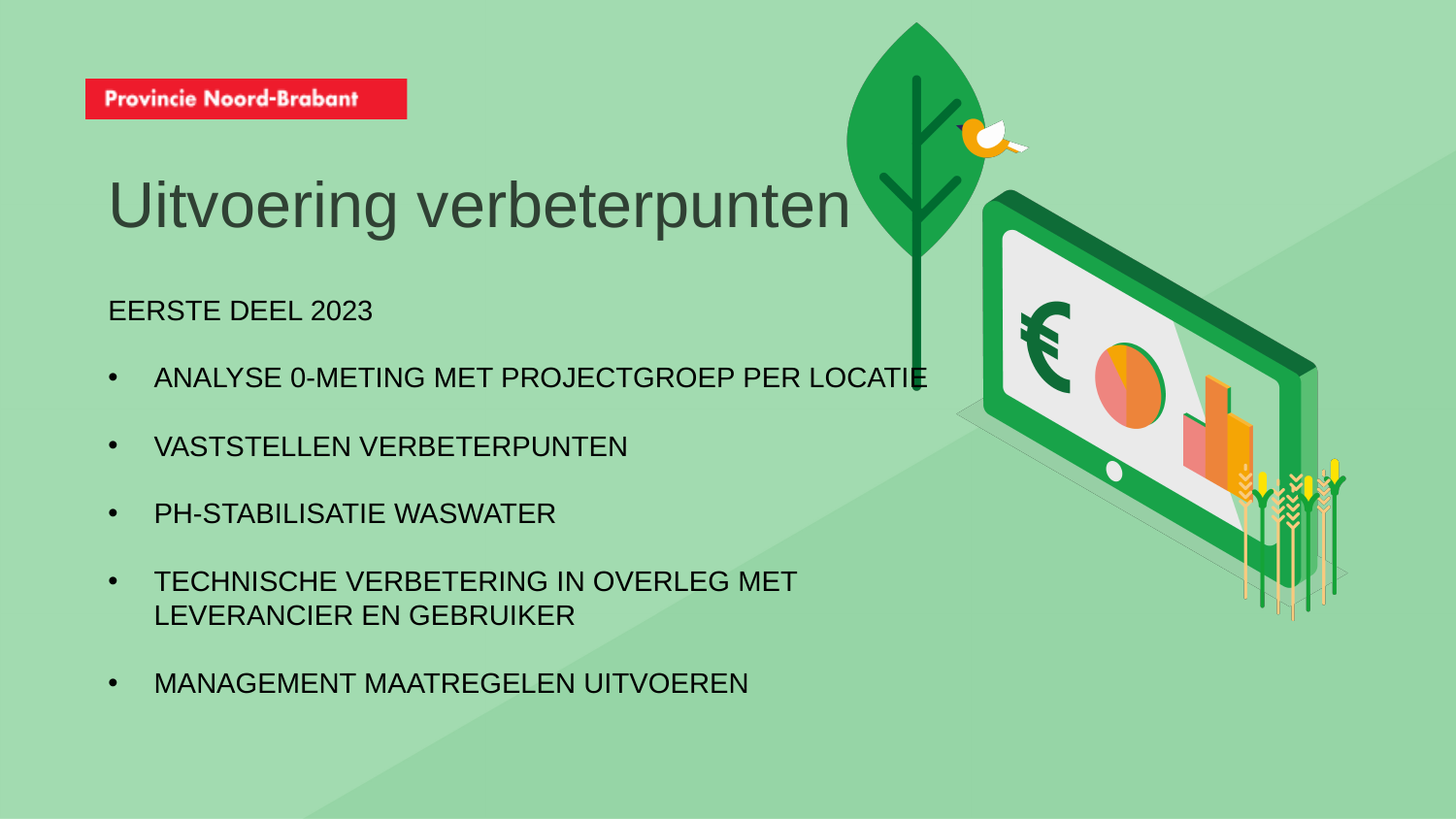

Uitvoering verbeterpunten

Eerste deel 2023

Analyse 0-meting met projectgroep per locatie

Vaststellen verbeterpunten

PH-stabilisatie waswater

Technische verbetering in overleg met leverancier en gebruiker

Management maatregelen uitvoeren